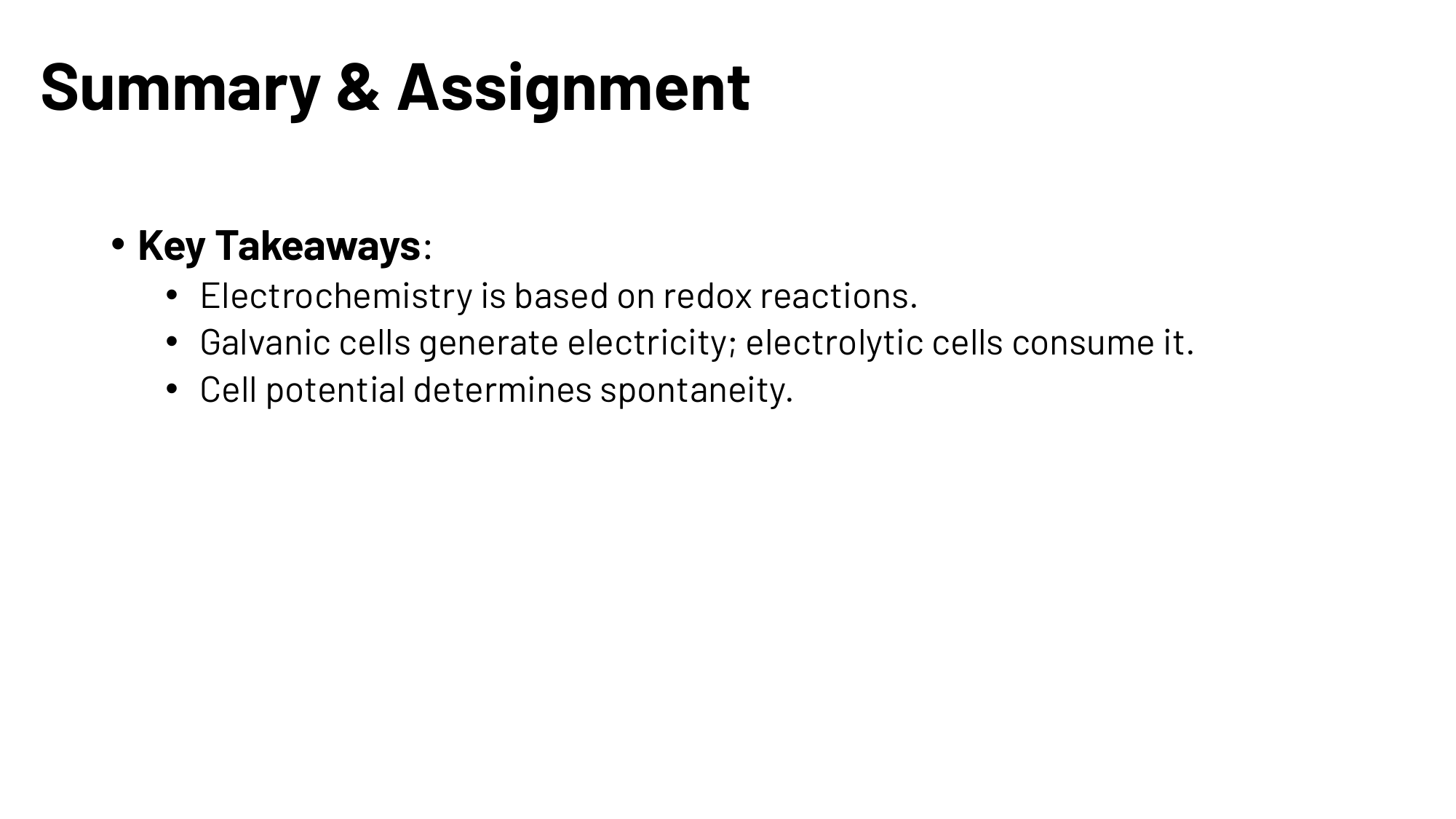

# Summary & Assignment
Key Takeaways:
Electrochemistry is based on redox reactions.
Galvanic cells generate electricity; electrolytic cells consume it.
Cell potential determines spontaneity.